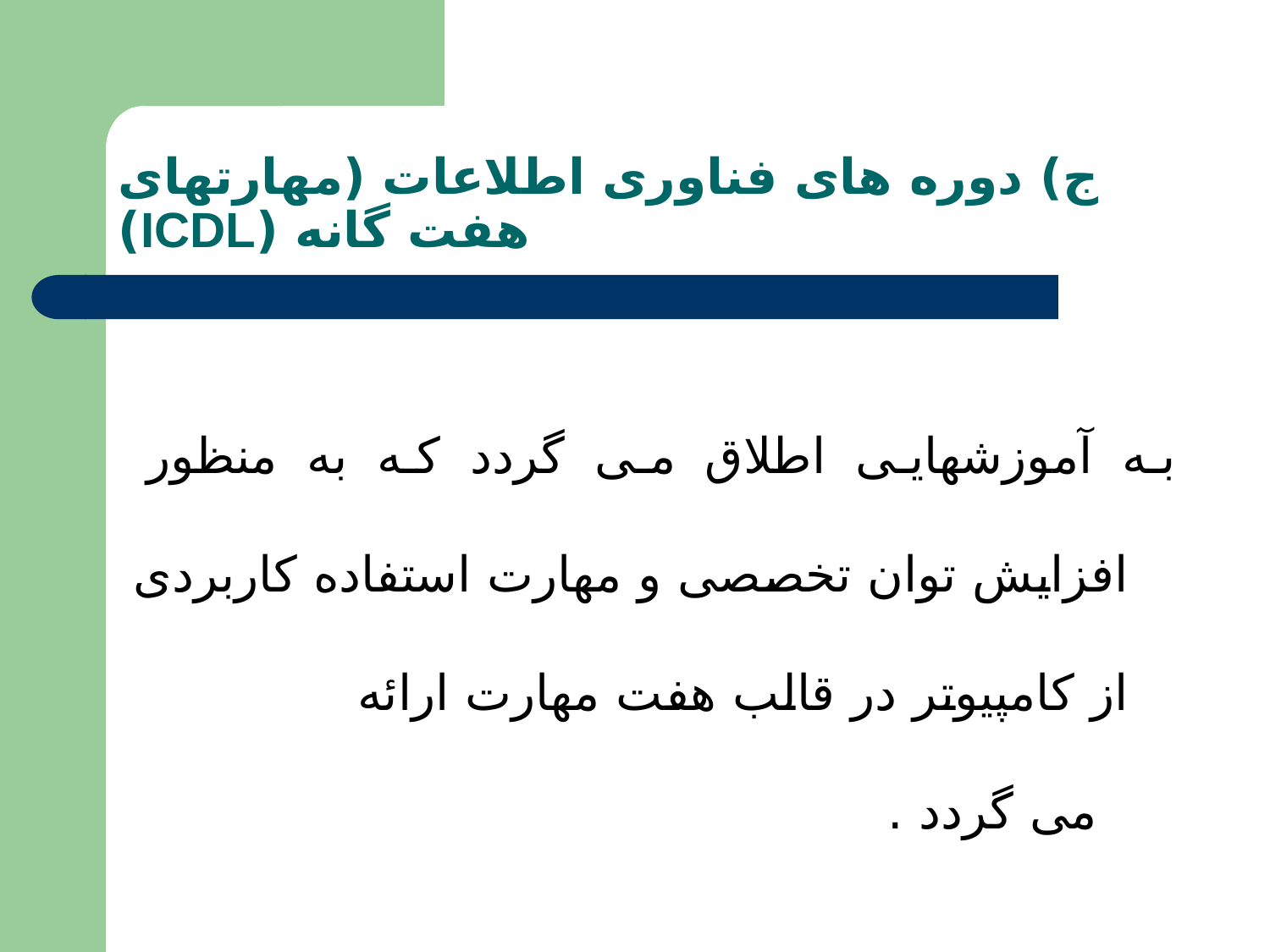

# ج) دوره های فناوری اطلاعات (مهارتهای هفت گانه (ICDL)
به آموزشهایی اطلاق می گردد که به منظور افزایش توان تخصصی و مهارت استفاده کاربردی از کامپیوتر در قالب هفت مهارت ارائه                 می گردد .